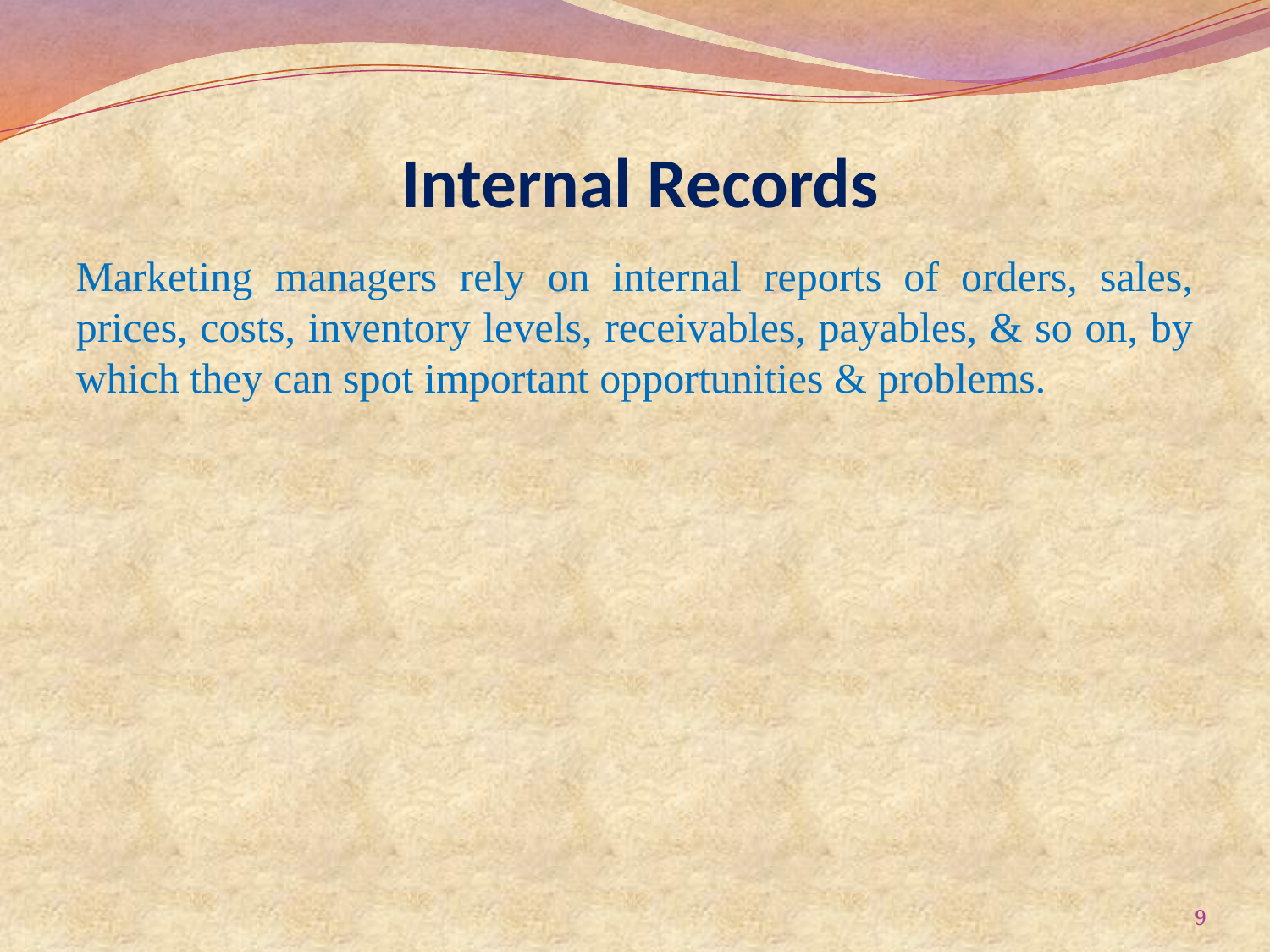

# Internal Records
Marketing managers rely on internal reports of orders, sales, prices, costs, inventory levels, receivables, payables, & so on, by which they can spot important opportunities & problems.

9